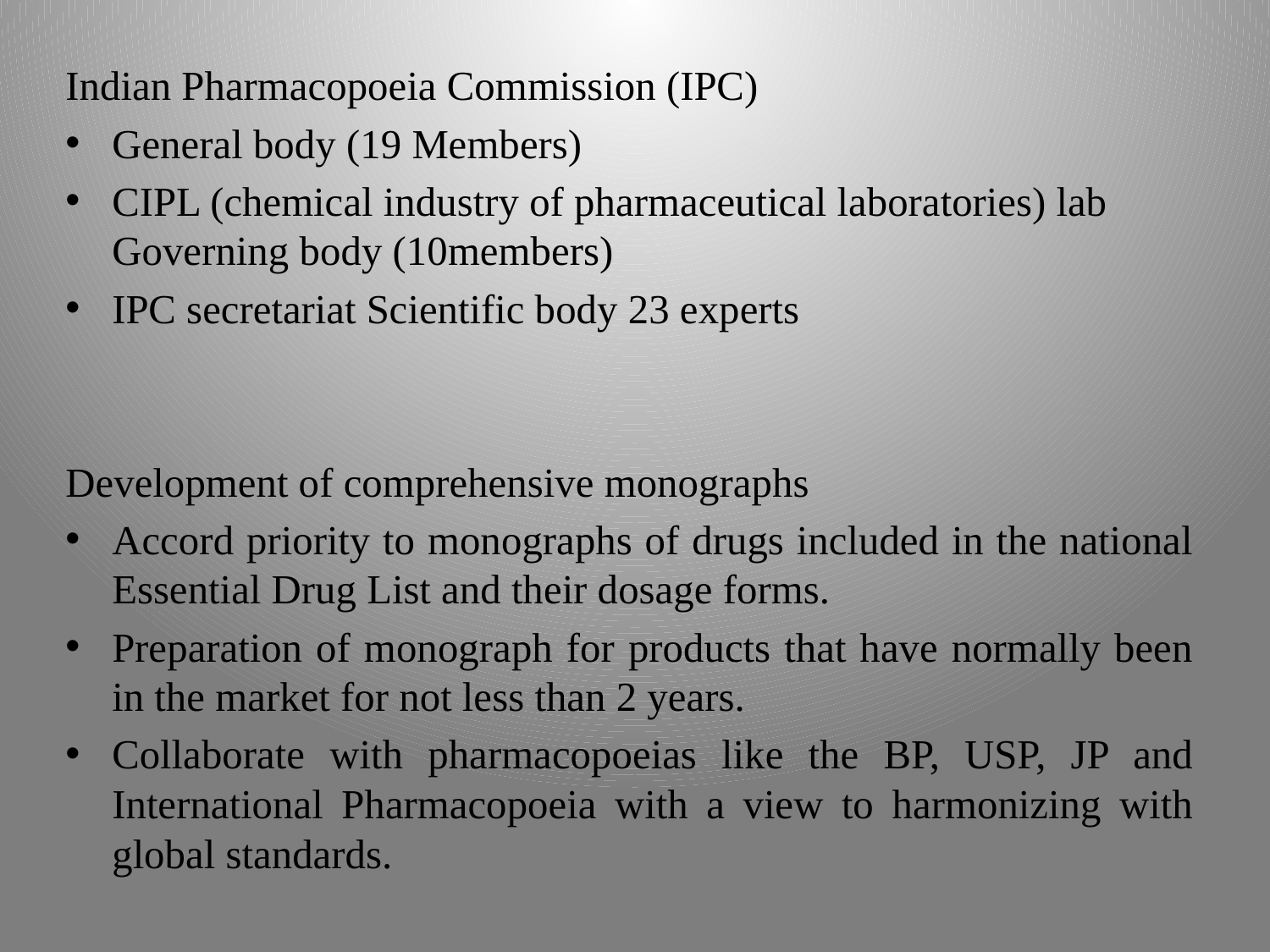

Indian Pharmacopoeia Commission (IPC)
General body (19 Members)
CIPL (chemical industry of pharmaceutical laboratories) lab Governing body (10members)
IPC secretariat Scientific body 23 experts

Development of comprehensive monographs
Accord priority to monographs of drugs included in the national Essential Drug List and their dosage forms.
Preparation of monograph for products that have normally been in the market for not less than 2 years.
Collaborate with pharmacopoeias like the BP, USP, JP and International Pharmacopoeia with a view to harmonizing with global standards.